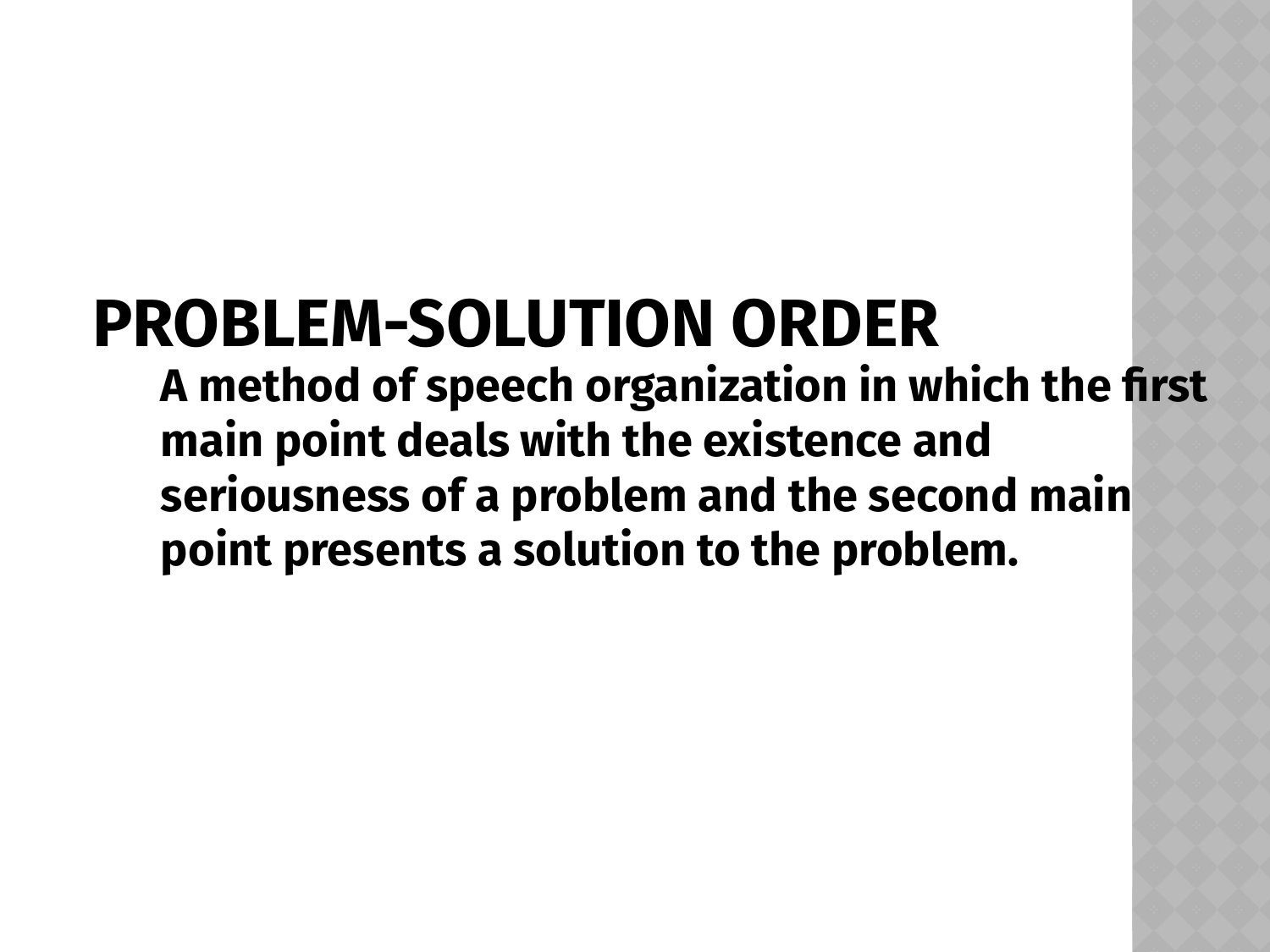

# Problem-Solution Order
A method of speech organization in which the first main point deals with the existence and seriousness of a problem and the second main point presents a solution to the problem.